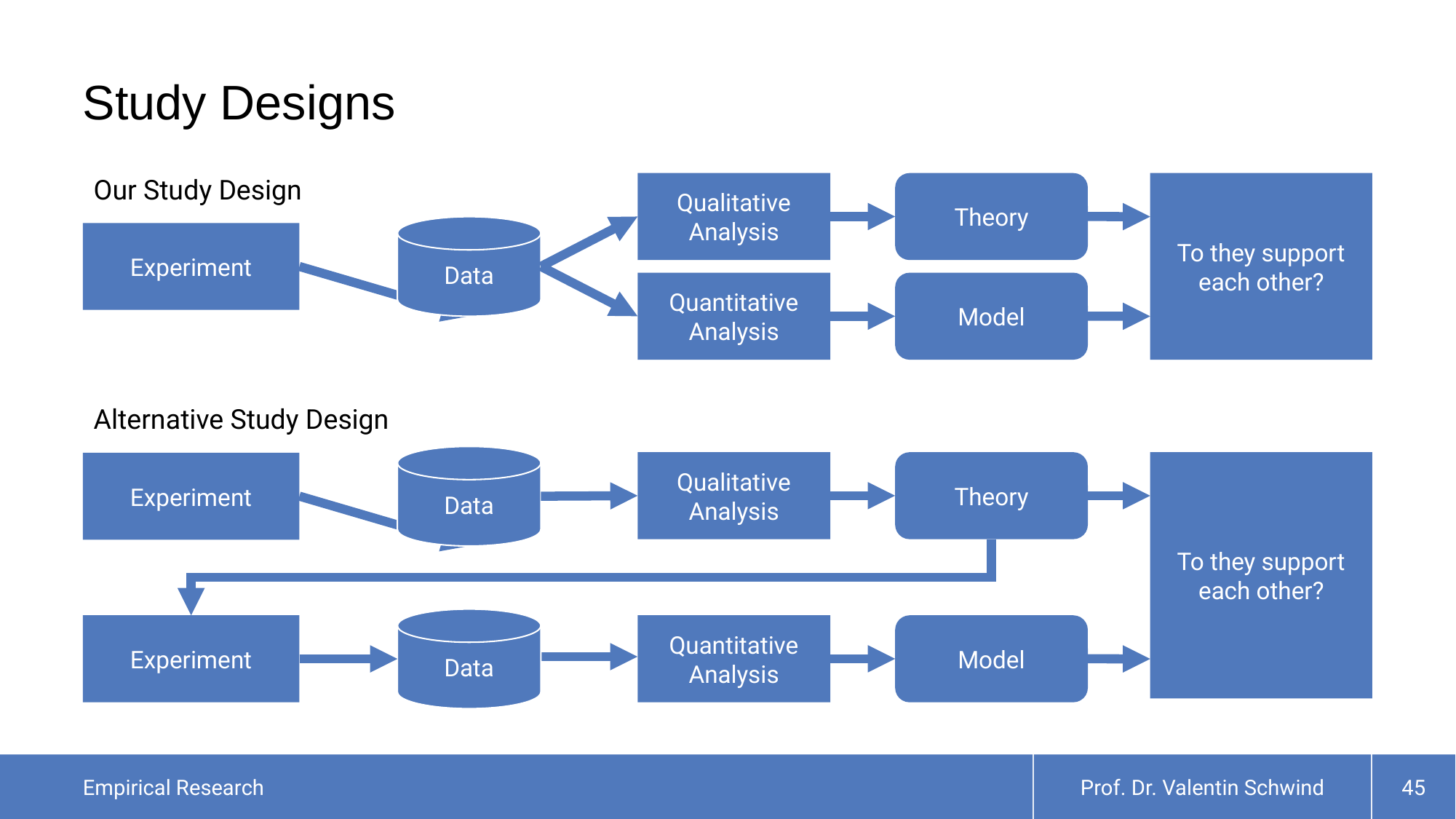

# Study Designs
Our Study Design
Qualitative Analysis
Theory
To they support each other?
Data
Experiment
Quantitative Analysis
Model
Alternative Study Design
Data
To they support each other?
Qualitative Analysis
Theory
Experiment
Data
Experiment
Quantitative Analysis
Model
Empirical Research
Prof. Dr. Valentin Schwind
45